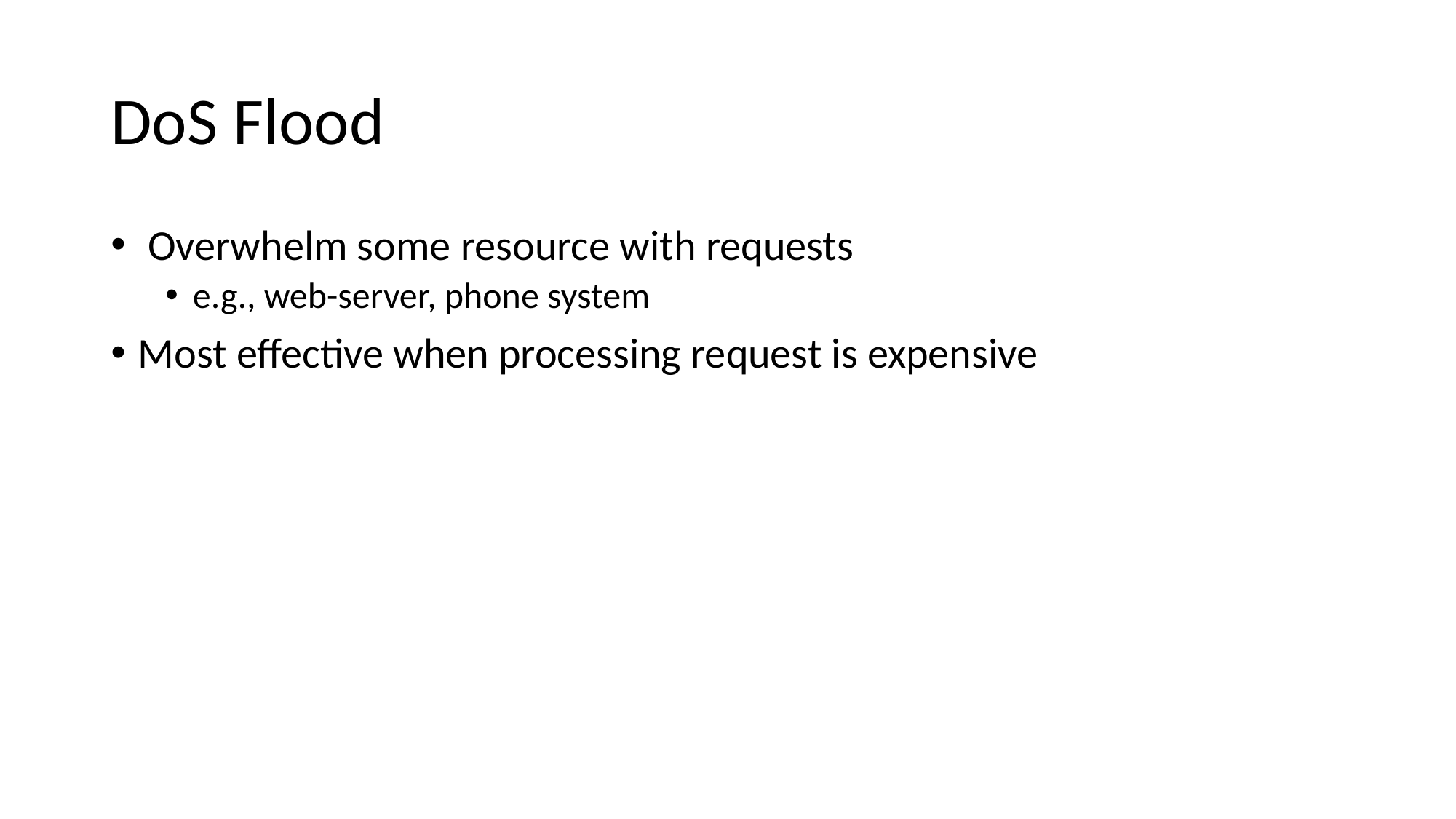

# DoS Flood
 Overwhelm some resource with requests
e.g., web-server, phone system
Most effective when processing request is expensive